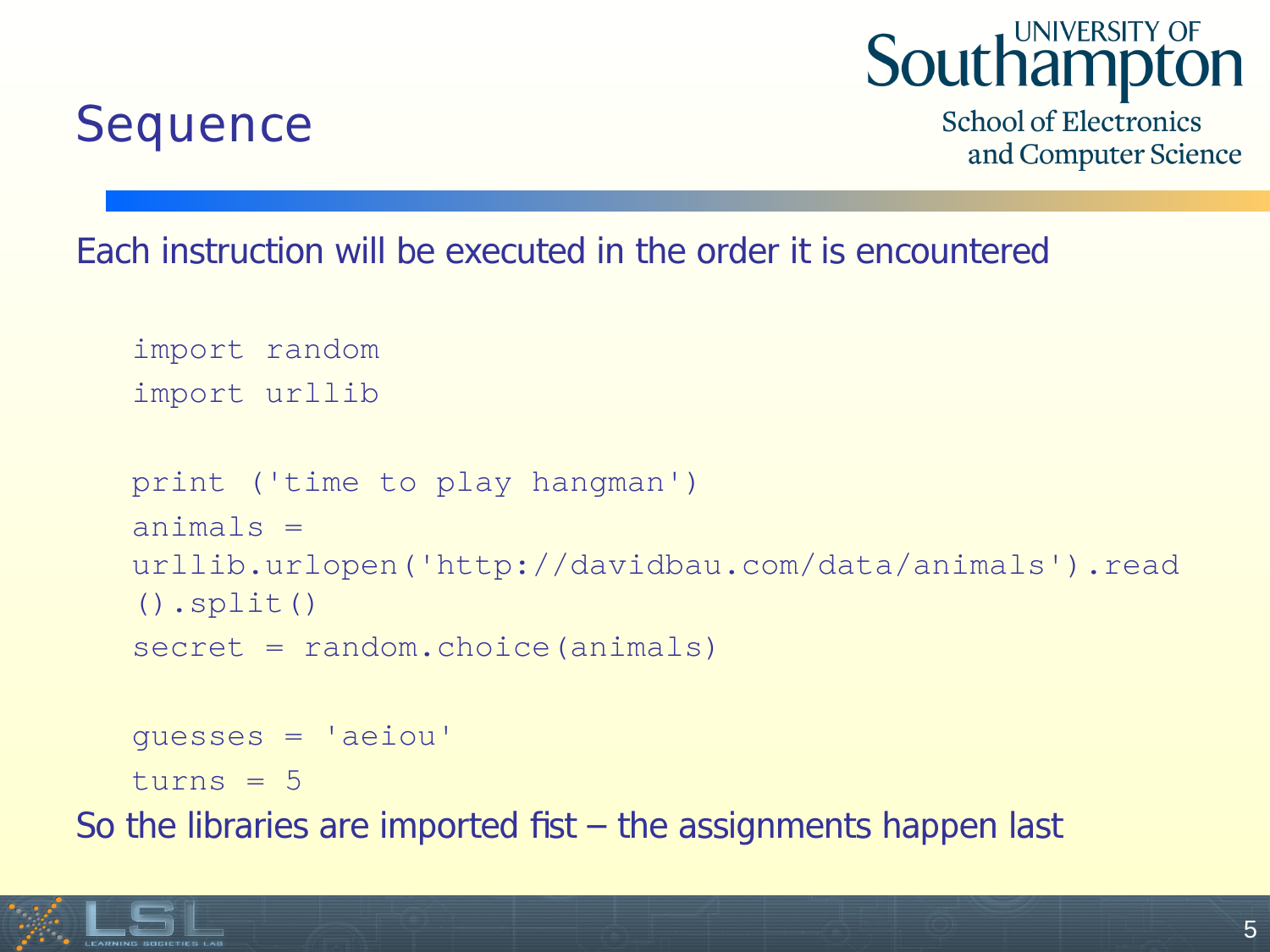

# Sequence
Each instruction will be executed in the order it is encountered

import random
import urllib

print ('time to play hangman')
animals = urllib.urlopen('http://davidbau.com/data/animals').read().split()
secret = random.choice(animals)

guesses = 'aeiou'
turns = 5
So the libraries are imported fist – the assignments happen last